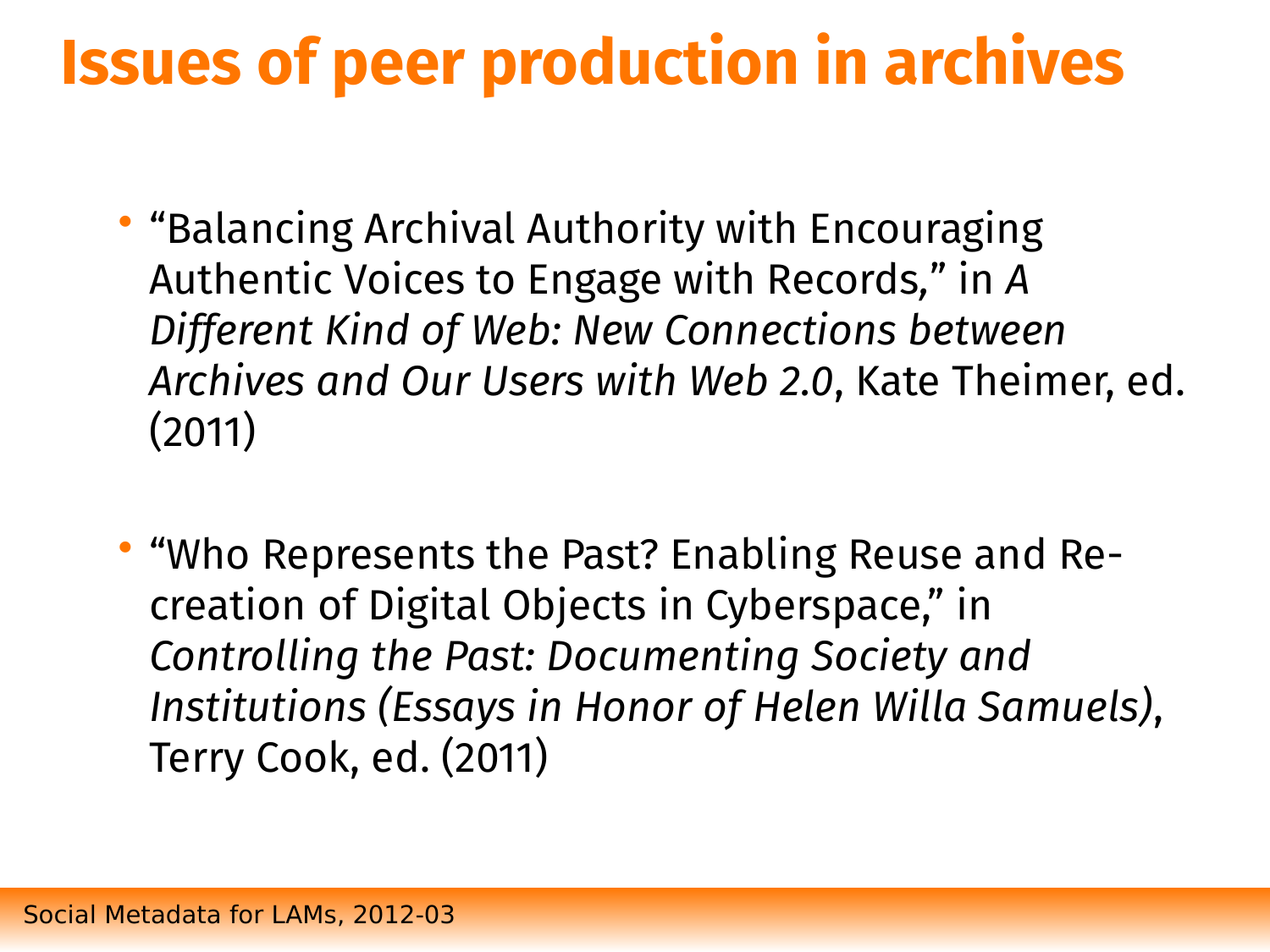

# Issues of peer production in archives
“Balancing Archival Authority with Encouraging Authentic Voices to Engage with Records,” in A Different Kind of Web: New Connections between Archives and Our Users with Web 2.0, Kate Theimer, ed. (2011)

“Who Represents the Past? Enabling Reuse and Re-creation of Digital Objects in Cyberspace,” in Controlling the Past: Documenting Society and Institutions (Essays in Honor of Helen Willa Samuels), Terry Cook, ed. (2011)